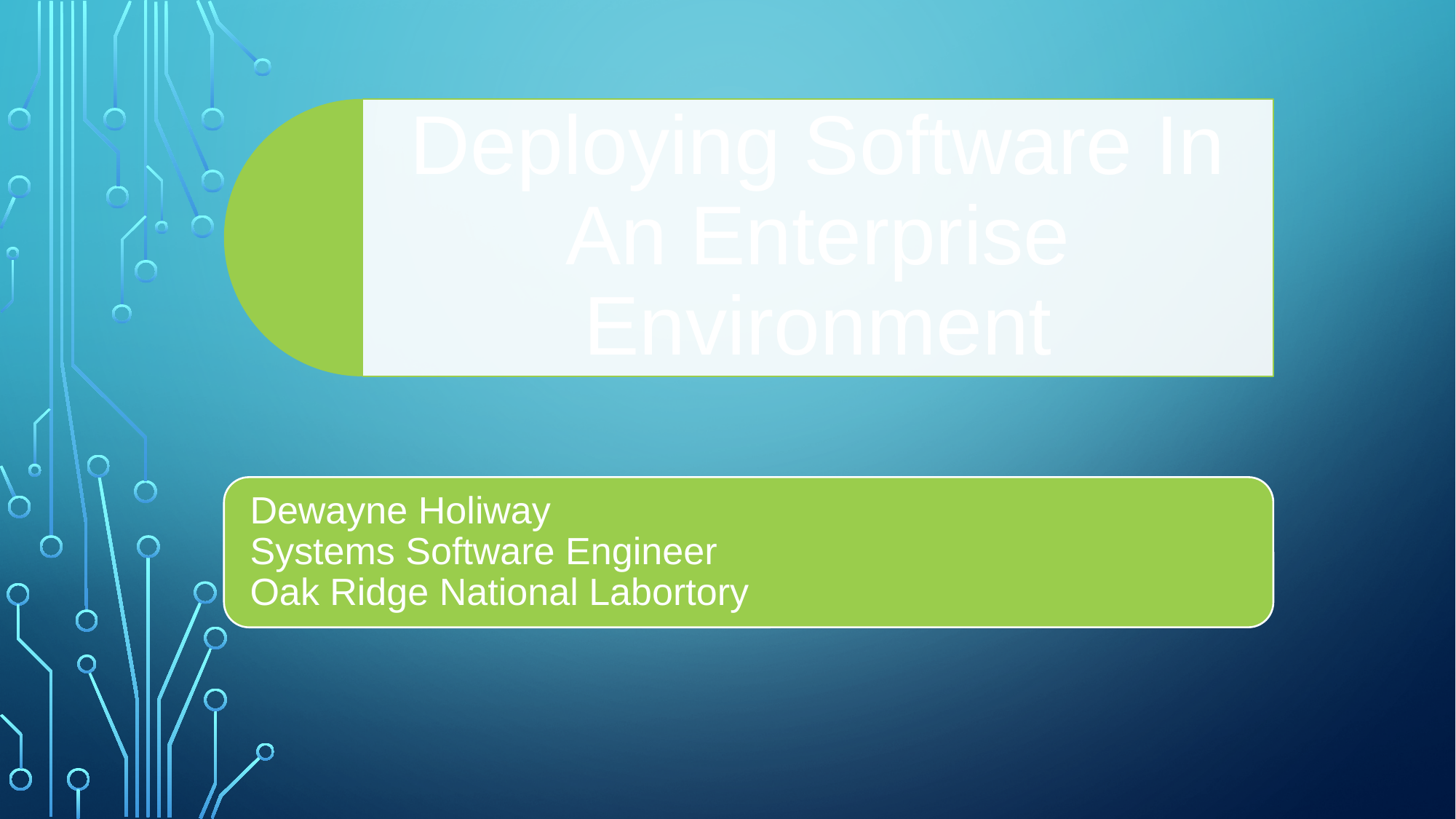

Deploying Software In An Enterprise Environment
Dewayne Holiway
Systems Software Engineer
Oak Ridge National Labortory